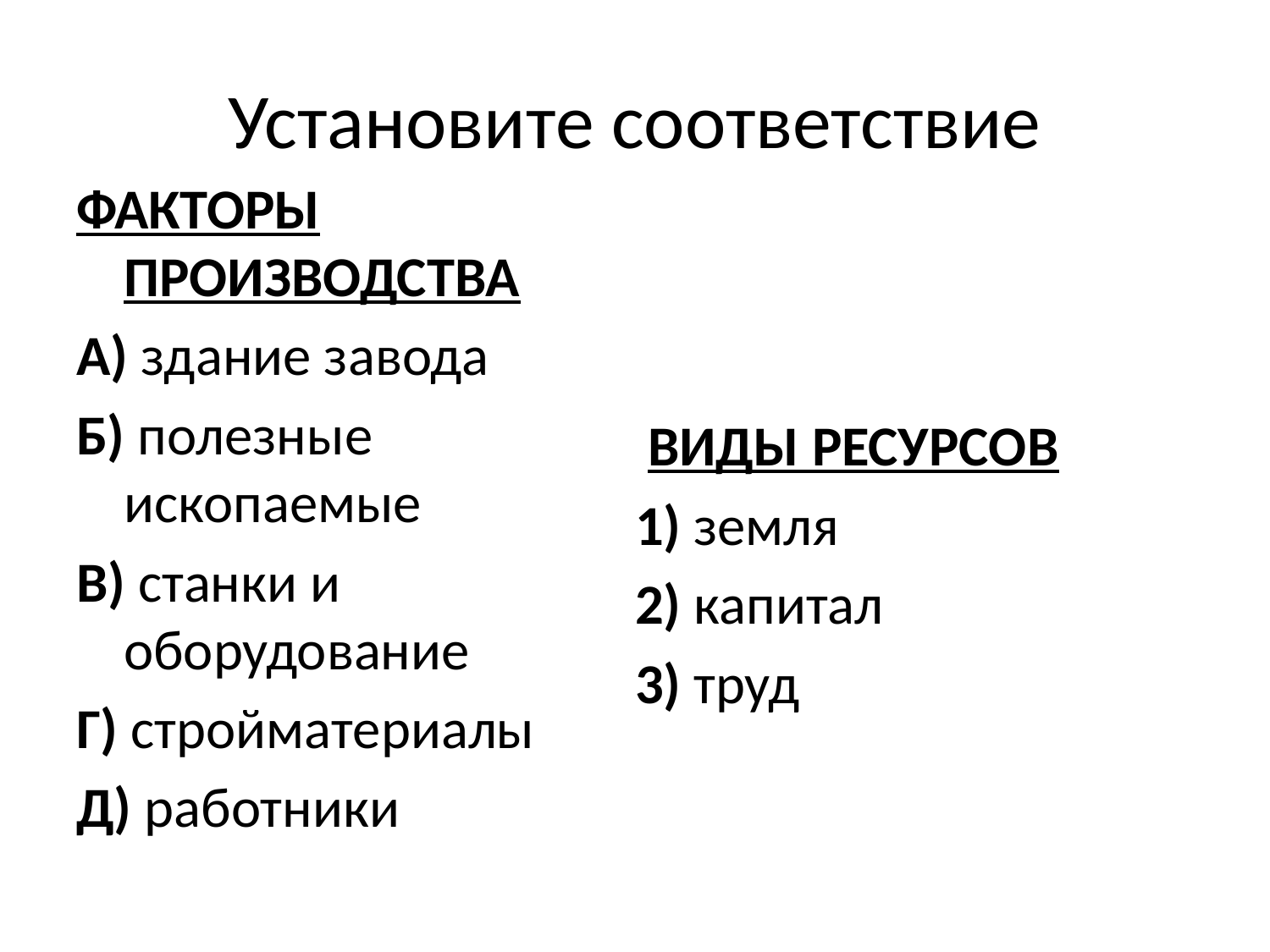

# Установите соответствие
ФАКТОРЫ ПРОИЗВОДСТВА
А) здание завода
Б) полезные ископаемые
В) станки и оборудование
Г) стройматериалы
Д) работники

 ВИДЫ РЕСУРСОВ
1) земля
2) капитал
3) труд